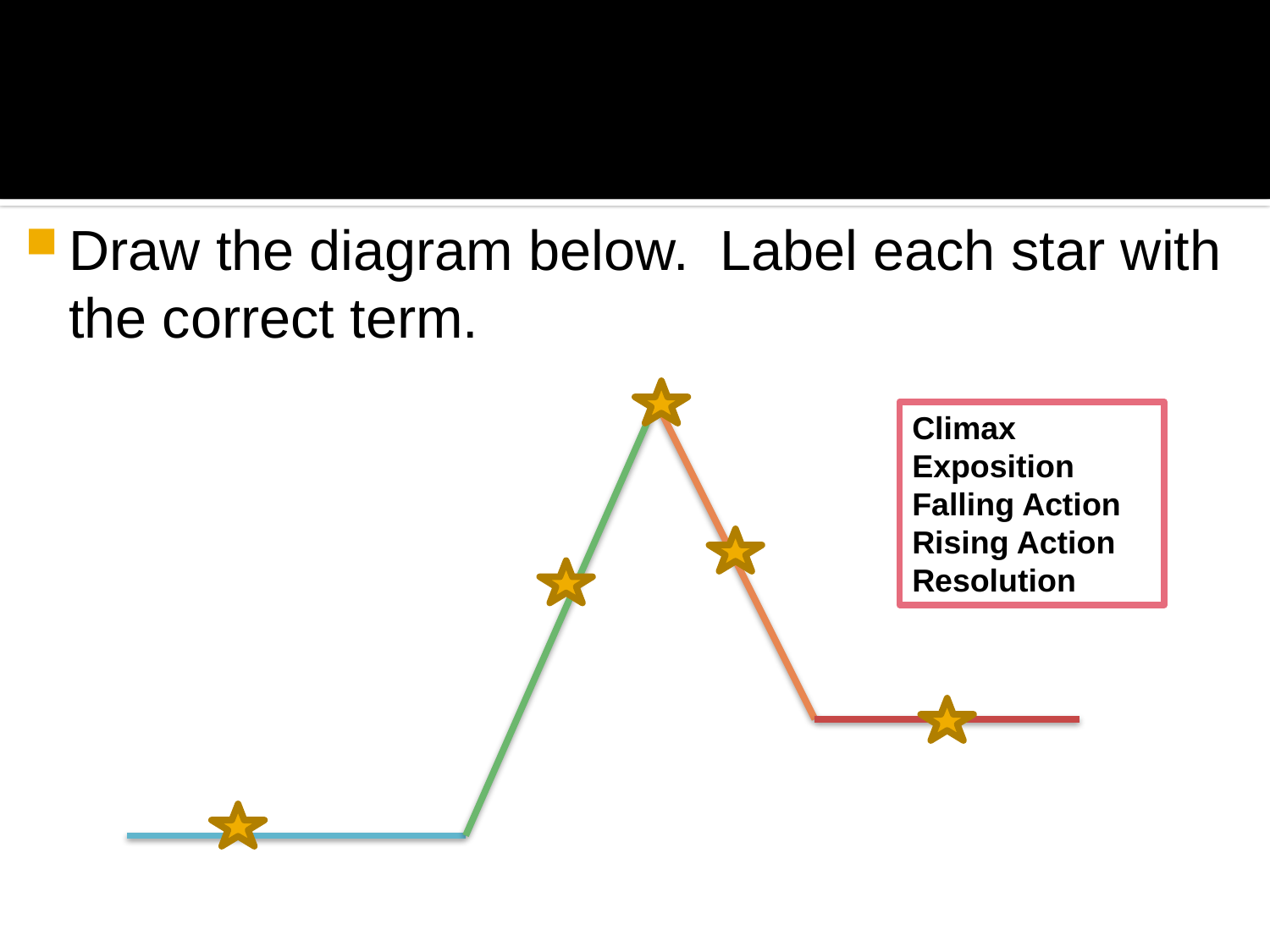

#
Draw the diagram below.  Label each star with the correct term.

Climax
Exposition
Falling Action
Rising Action
Resolution